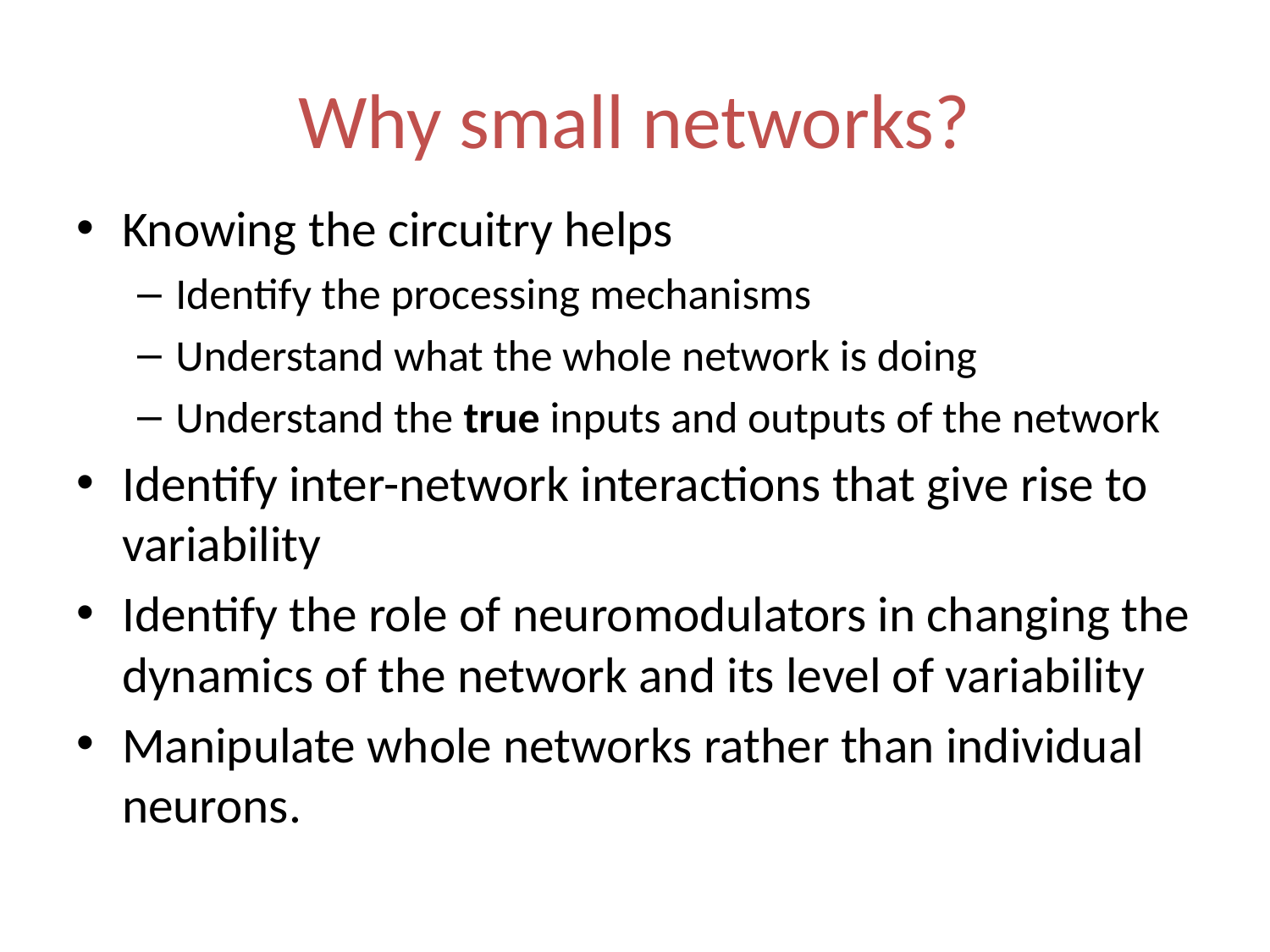

# Why small networks?
Knowing the circuitry helps
Identify the processing mechanisms
Understand what the whole network is doing
Understand the true inputs and outputs of the network
Identify inter-network interactions that give rise to variability
Identify the role of neuromodulators in changing the dynamics of the network and its level of variability
Manipulate whole networks rather than individual neurons.